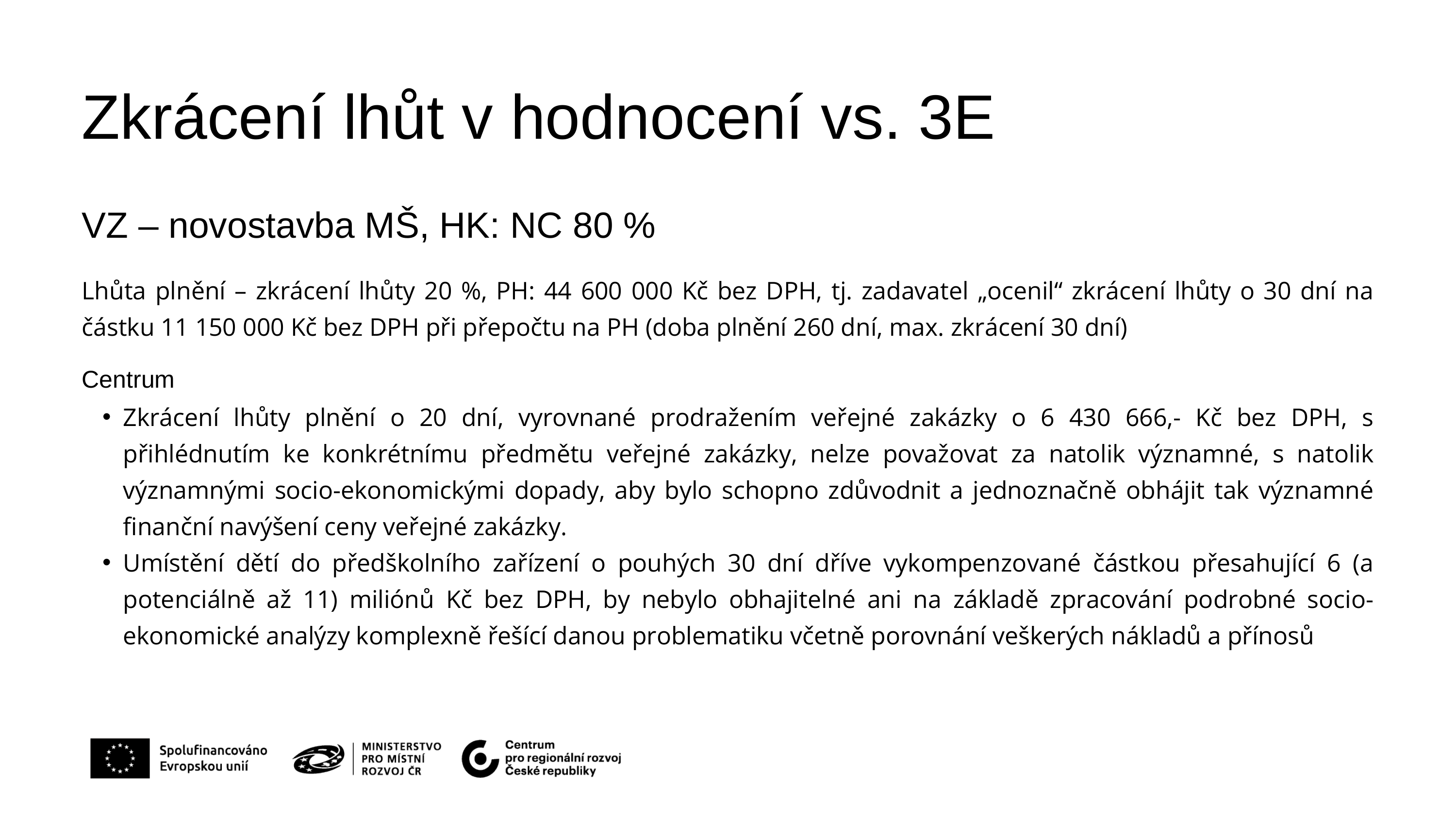

Zkrácení lhůt v hodnocení vs. 3E
VZ – novostavba MŠ, HK: NC 80 %
Lhůta plnění – zkrácení lhůty 20 %, PH: 44 600 000 Kč bez DPH, tj. zadavatel „ocenil“ zkrácení lhůty o 30 dní na částku 11 150 000 Kč bez DPH při přepočtu na PH (doba plnění 260 dní, max. zkrácení 30 dní)
Centrum
Zkrácení lhůty plnění o 20 dní, vyrovnané prodražením veřejné zakázky o 6 430 666,- Kč bez DPH, s přihlédnutím ke konkrétnímu předmětu veřejné zakázky, nelze považovat za natolik významné, s natolik významnými socio-ekonomickými dopady, aby bylo schopno zdůvodnit a jednoznačně obhájit tak významné finanční navýšení ceny veřejné zakázky.
Umístění dětí do předškolního zařízení o pouhých 30 dní dříve vykompenzované částkou přesahující 6 (a potenciálně až 11) miliónů Kč bez DPH, by nebylo obhajitelné ani na základě zpracování podrobné socio-ekonomické analýzy komplexně řešící danou problematiku včetně porovnání veškerých nákladů a přínosů